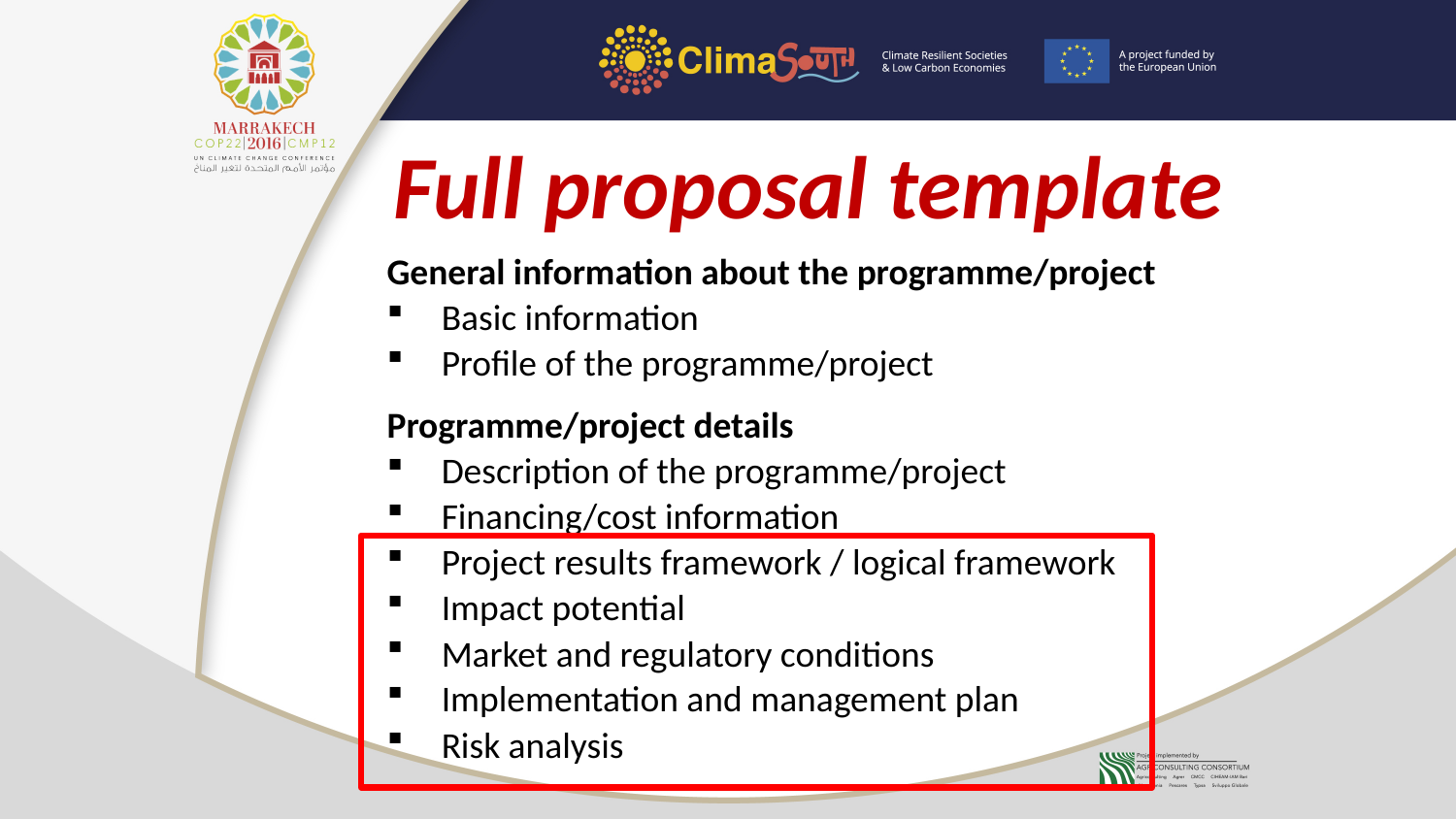

Full proposal template
General information about the programme/project
Basic information
Profile of the programme/project
Programme/project details
Description of the programme/project
Financing/cost information
Project results framework / logical framework
Impact potential
Market and regulatory conditions
Implementation and management plan
Risk analysis